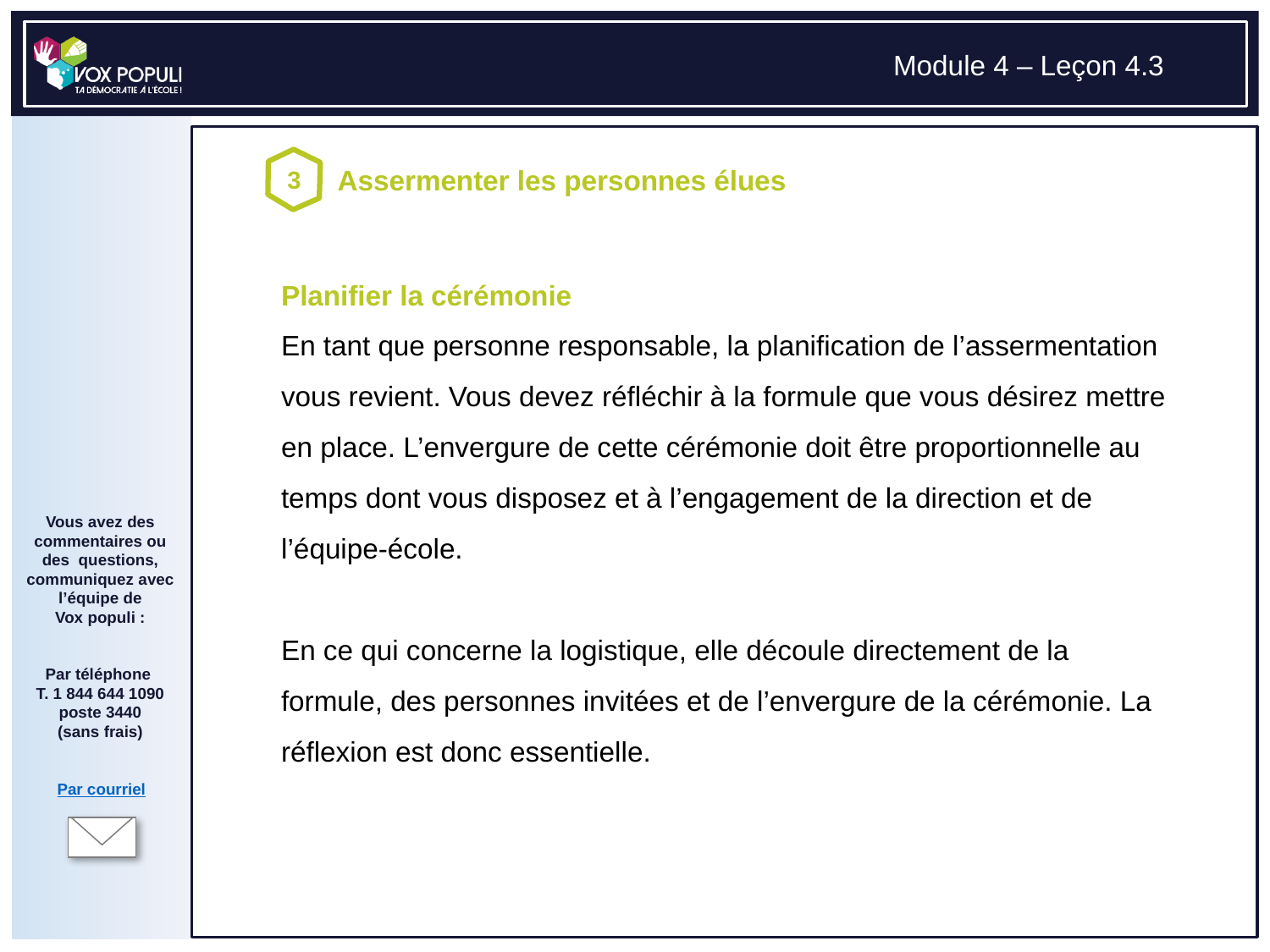

# Planifier la cérémonie En tant que personne responsable, la planification de l’assermentation vous revient. Vous devez réfléchir à la formule que vous désirez mettre en place. L’envergure de cette cérémonie doit être proportionnelle au temps dont vous disposez et à l’engagement de la direction et de l’équipe-école. En ce qui concerne la logistique, elle découle directement de la formule, des personnes invitées et de l’envergure de la cérémonie. La réflexion est donc essentielle.